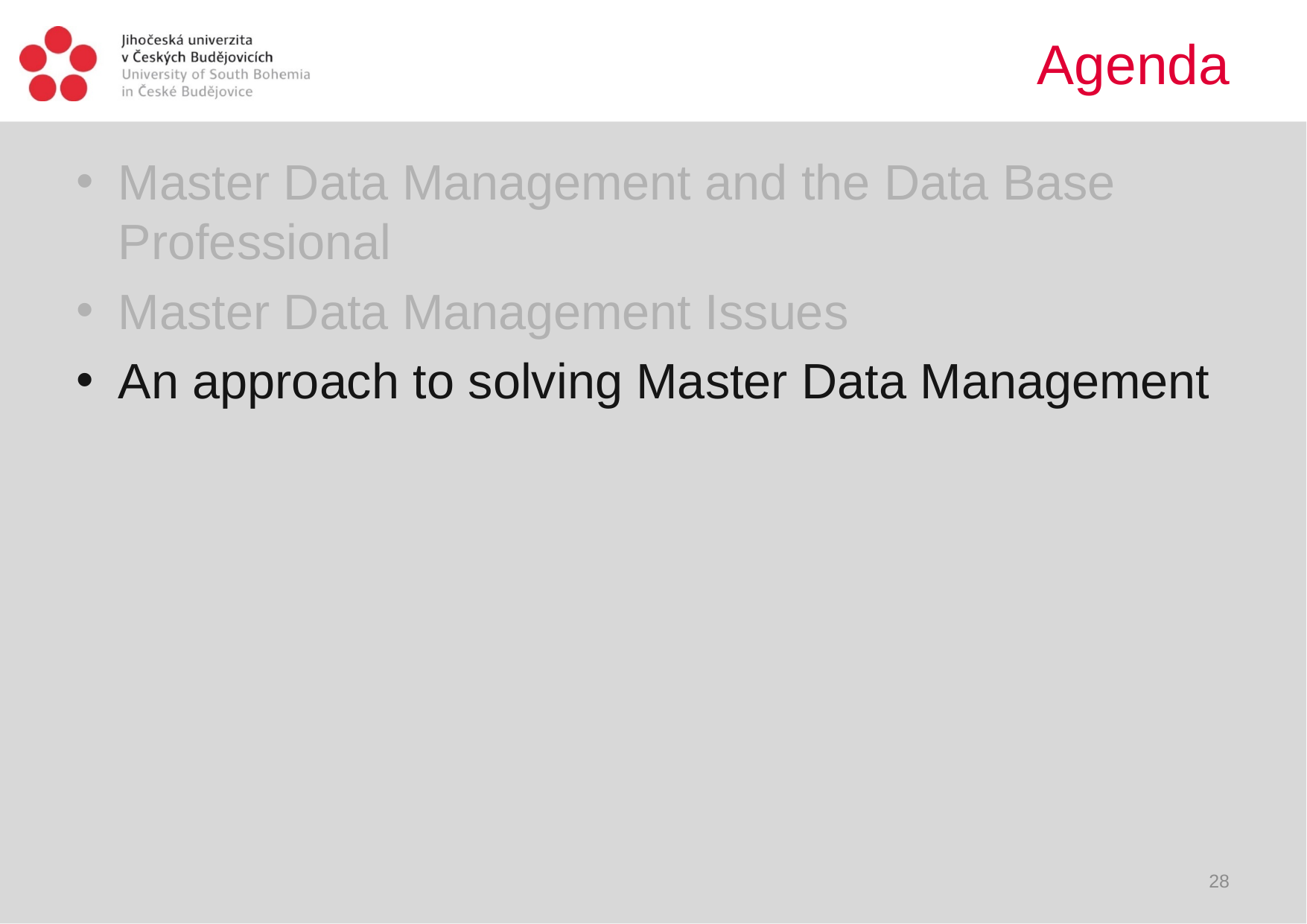

# Agenda
Master Data Management and the Data Base Professional
Master Data Management Issues
An approach to solving Master Data Management
28